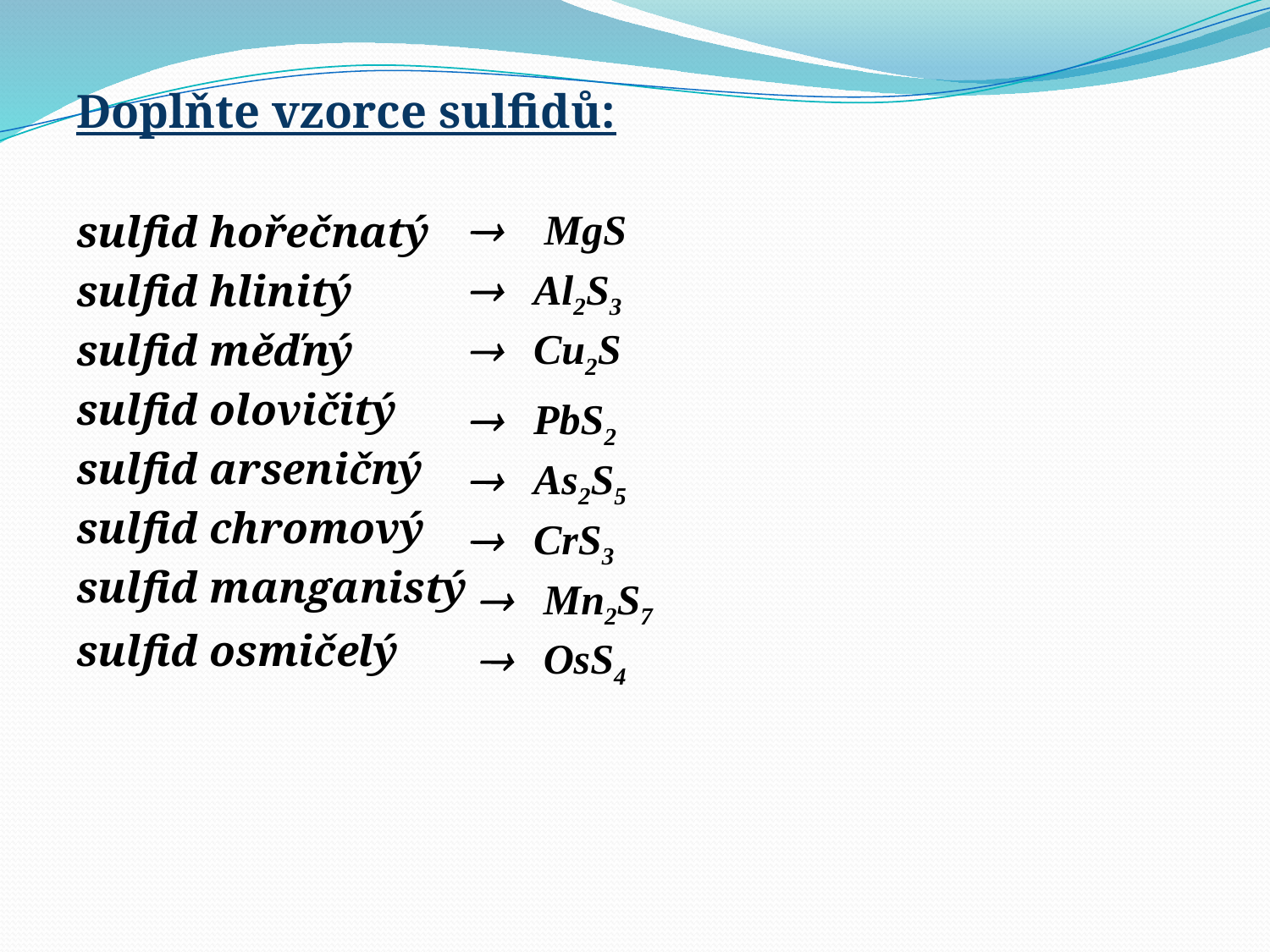

Doplňte vzorce sulfidů:

sulfid hořečnatý
sulfid hlinitý
sulfid měďný
sulfid olovičitý
sulfid arseničný
sulfid chromový
sulfid manganistý
sulfid osmičelý
→    MgS
→   Al2S3
→   Cu2S
→   PbS2
→   As2S5
→   CrS3
→   Mn2S7
→   OsS4